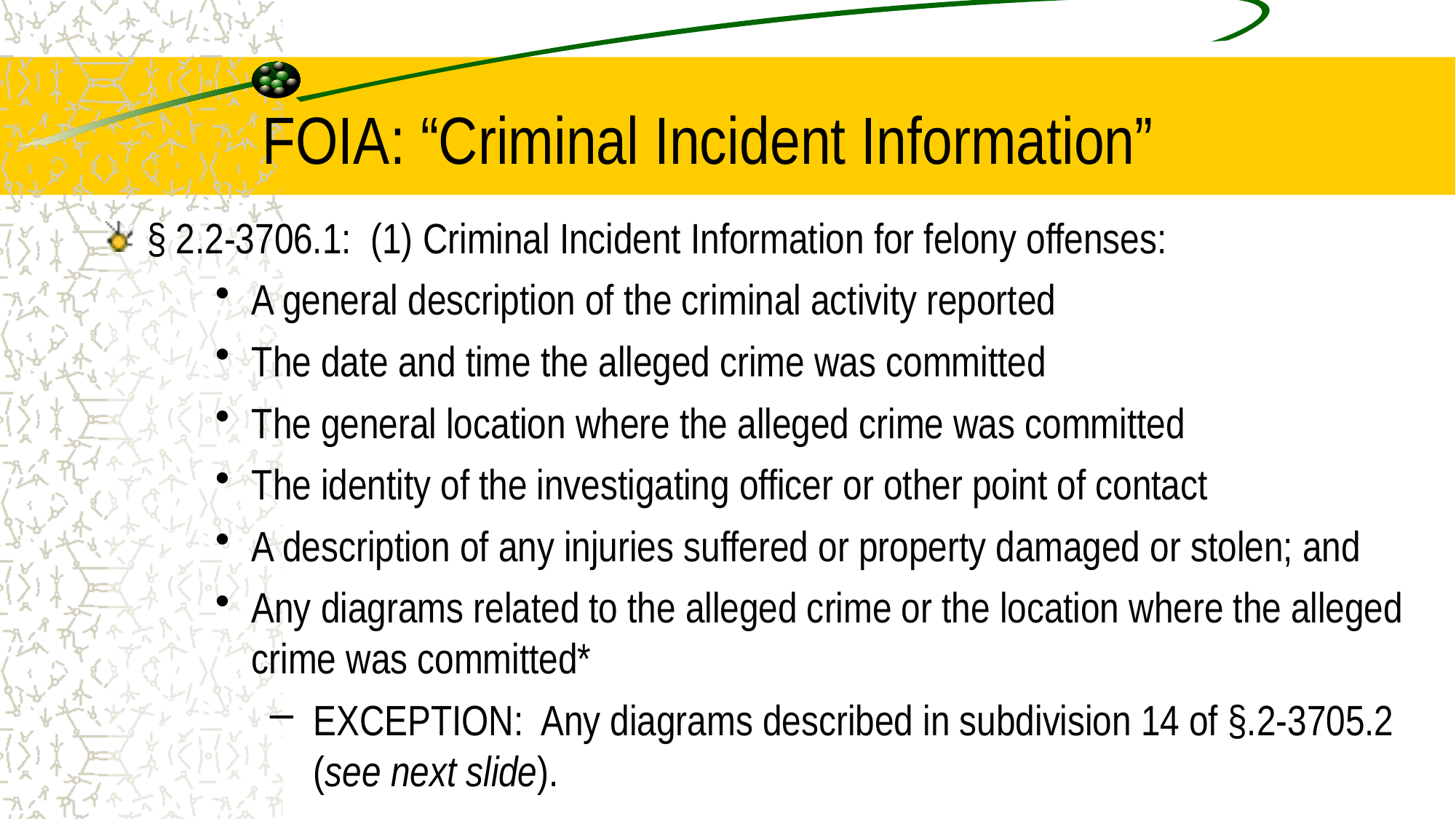

# FOIA: “Criminal Incident Information”
§ 2.2-3706.1:  (1) Criminal Incident Information for felony offenses:
A general description of the criminal activity reported
The date and time the alleged crime was committed
The general location where the alleged crime was committed
The identity of the investigating officer or other point of contact
A description of any injuries suffered or property damaged or stolen; and
Any diagrams related to the alleged crime or the location where the alleged crime was committed*
EXCEPTION:  Any diagrams described in subdivision 14 of §.2-3705.2 (see next slide).